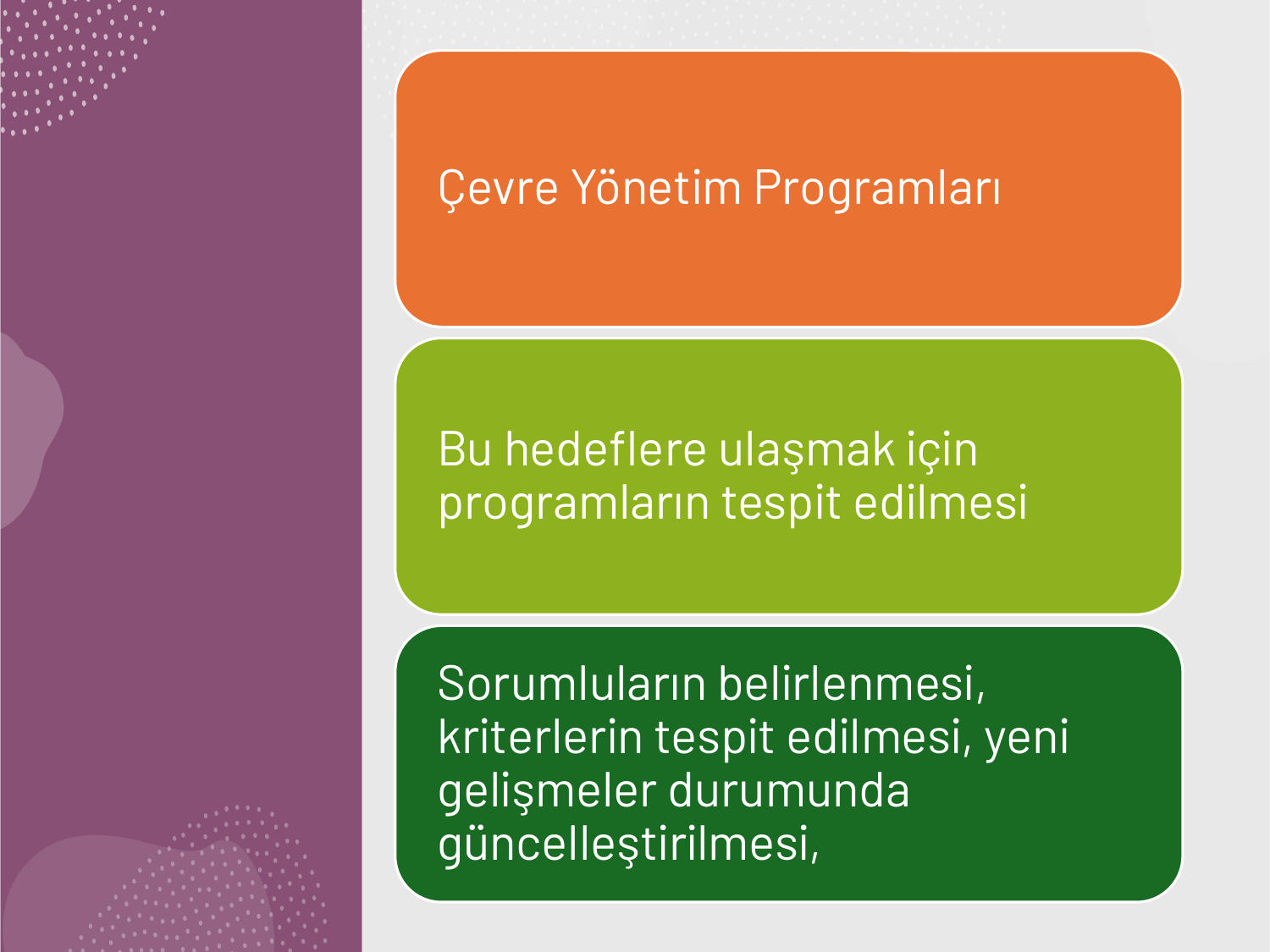

Çevre Yönetim Programları
Bu hedeflere ulaşmak için programların tespit edilmesi
Sorumluların belirlenmesi, kriterlerin tespit edilmesi, yeni gelişmeler durumunda güncelleştirilmesi,
#